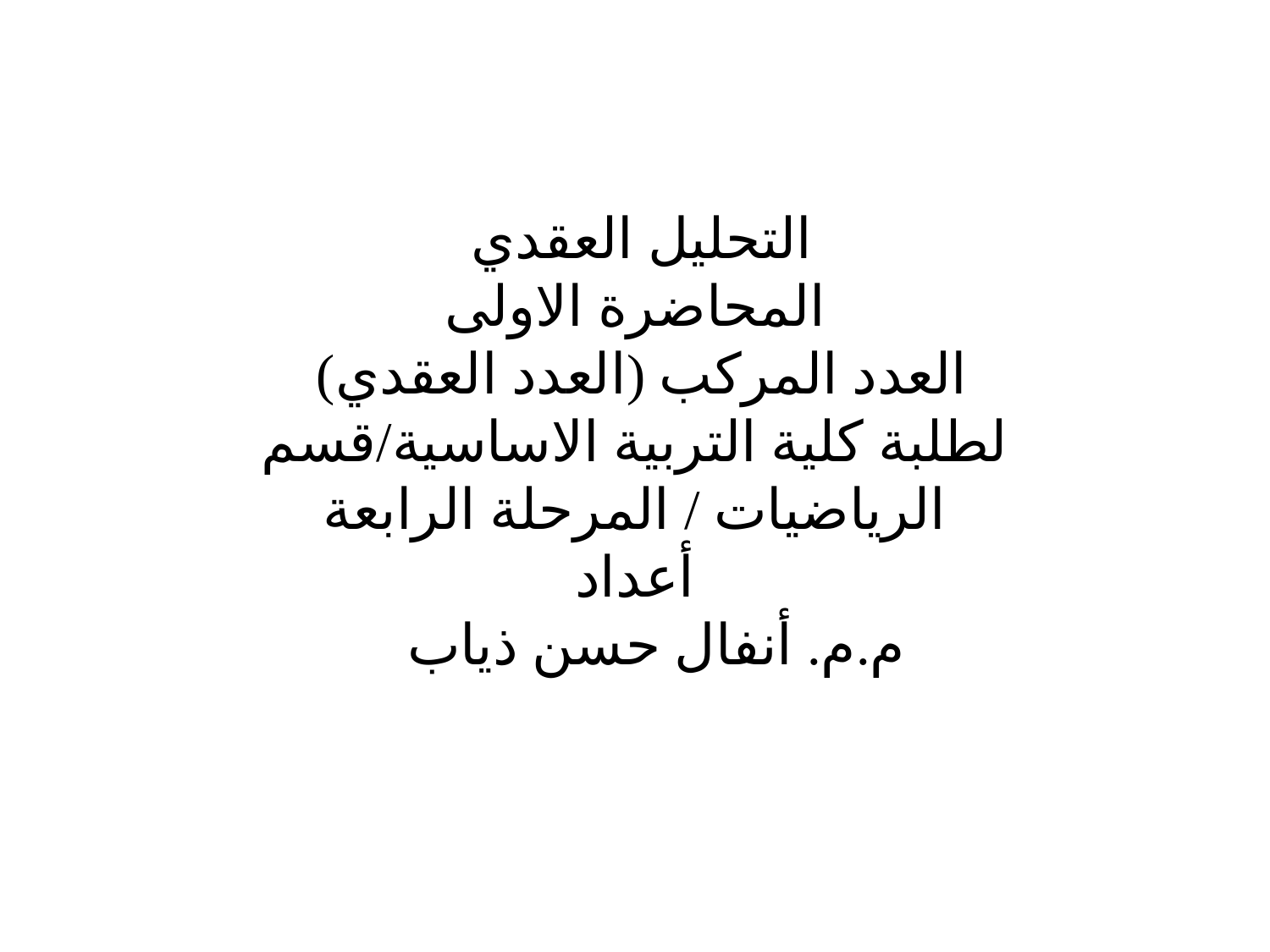

التحليل العقدي
المحاضرة الاولى
العدد المركب (العدد العقدي)
لطلبة كلية التربية الاساسية/قسم الرياضيات / المرحلة الرابعة
أعداد
م.م. أنفال حسن ذياب